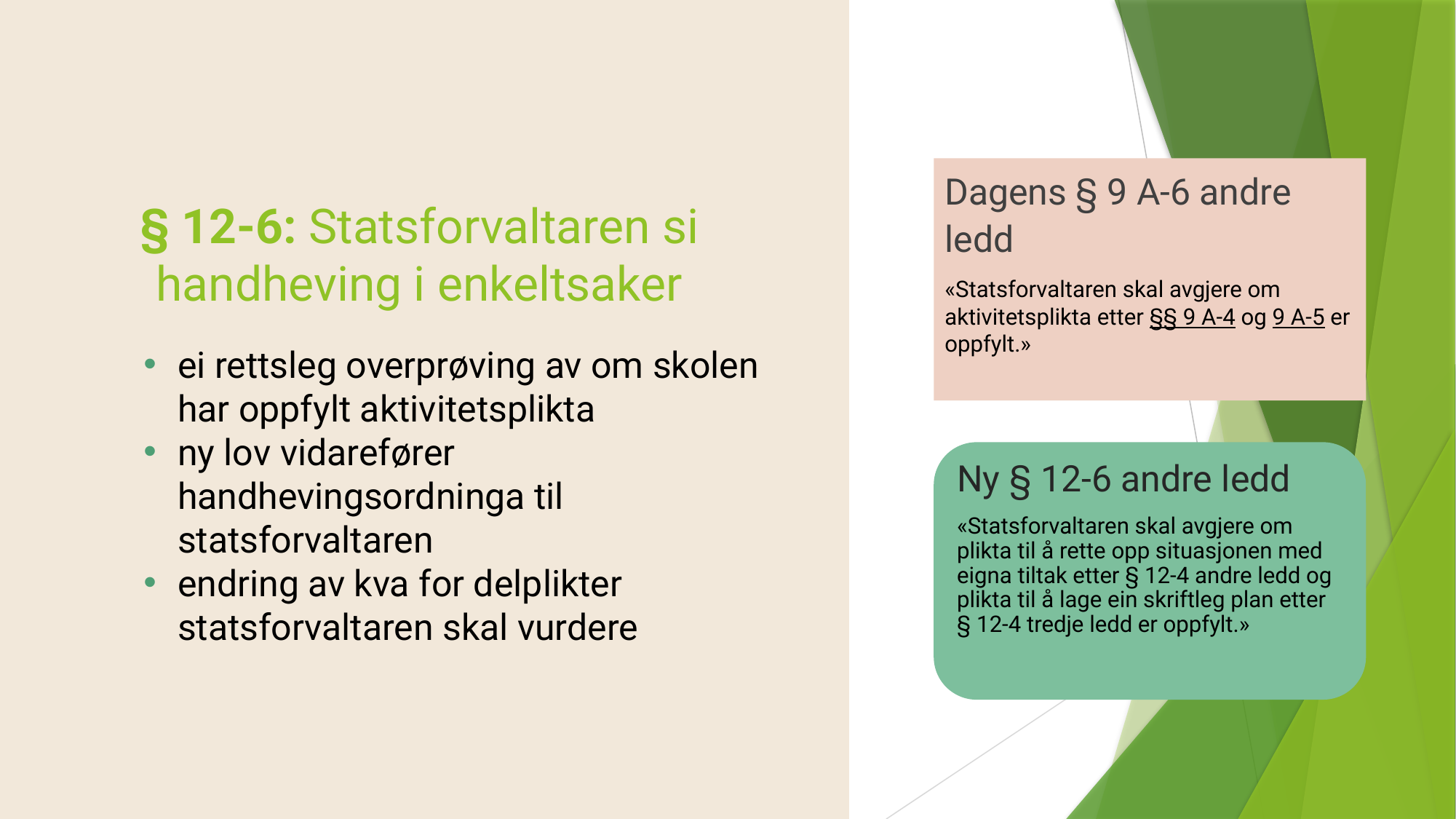

Dagens § 9 A-6 andre ledd
«Statsforvaltaren skal avgjere om aktivitetsplikta etter §§ 9 A-4 og 9 A-5 er oppfylt.»
# § 12-6: Statsforvaltaren si handheving i enkeltsaker
ei rettsleg overprøving av om skolen har oppfylt aktivitetsplikta
ny lov vidarefører handhevingsordninga til statsforvaltaren
endring av kva for delplikter statsforvaltaren skal vurdere
Ny § 12-6 andre ledd
«Statsforvaltaren skal avgjere om plikta til å rette opp situasjonen med eigna tiltak etter § 12-4 andre ledd og plikta til å lage ein skriftleg plan etter § 12-4 tredje ledd er oppfylt.»